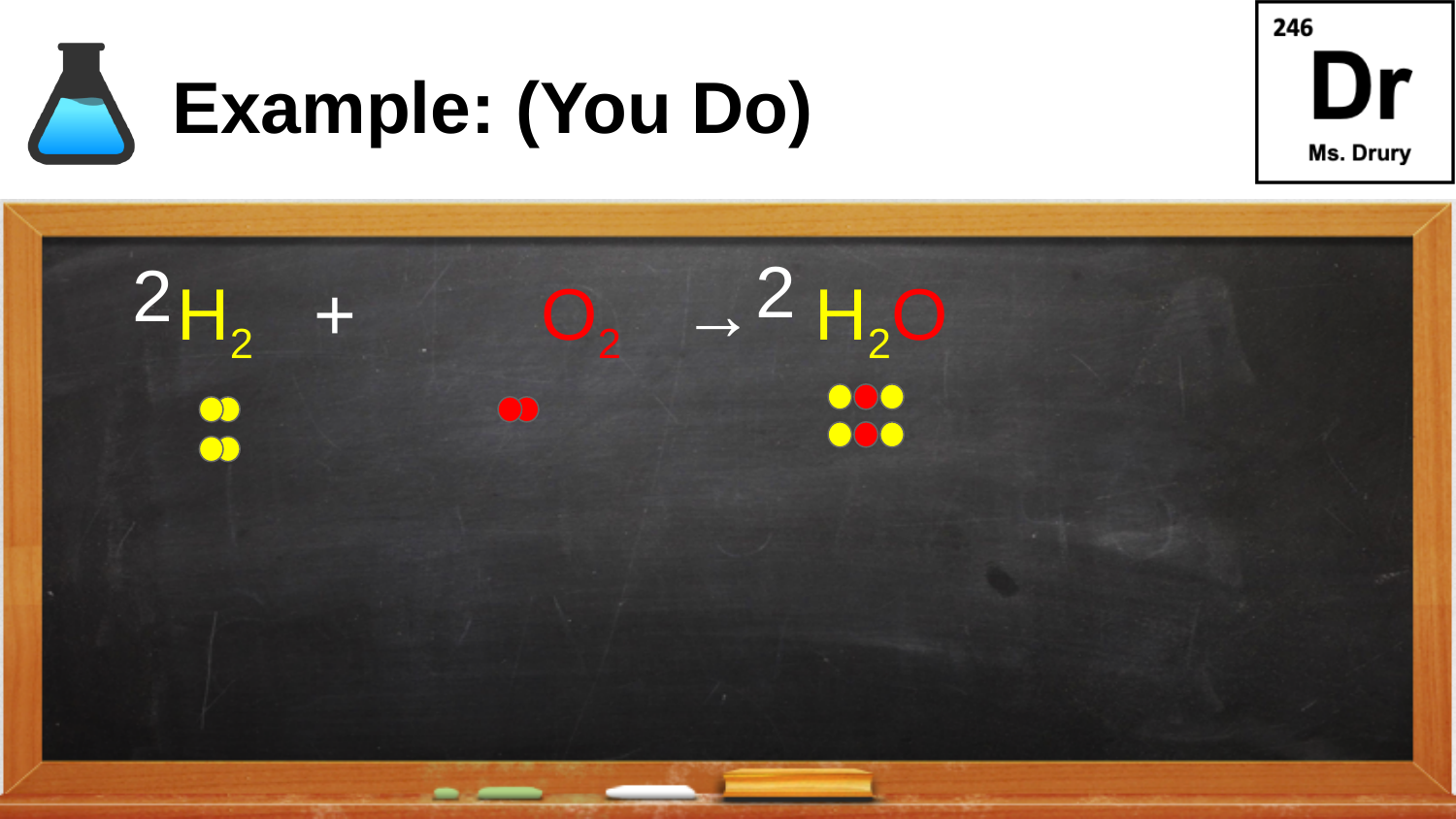

# Example: (You Do)
2

2

  H2   +	  O2   →   H2O